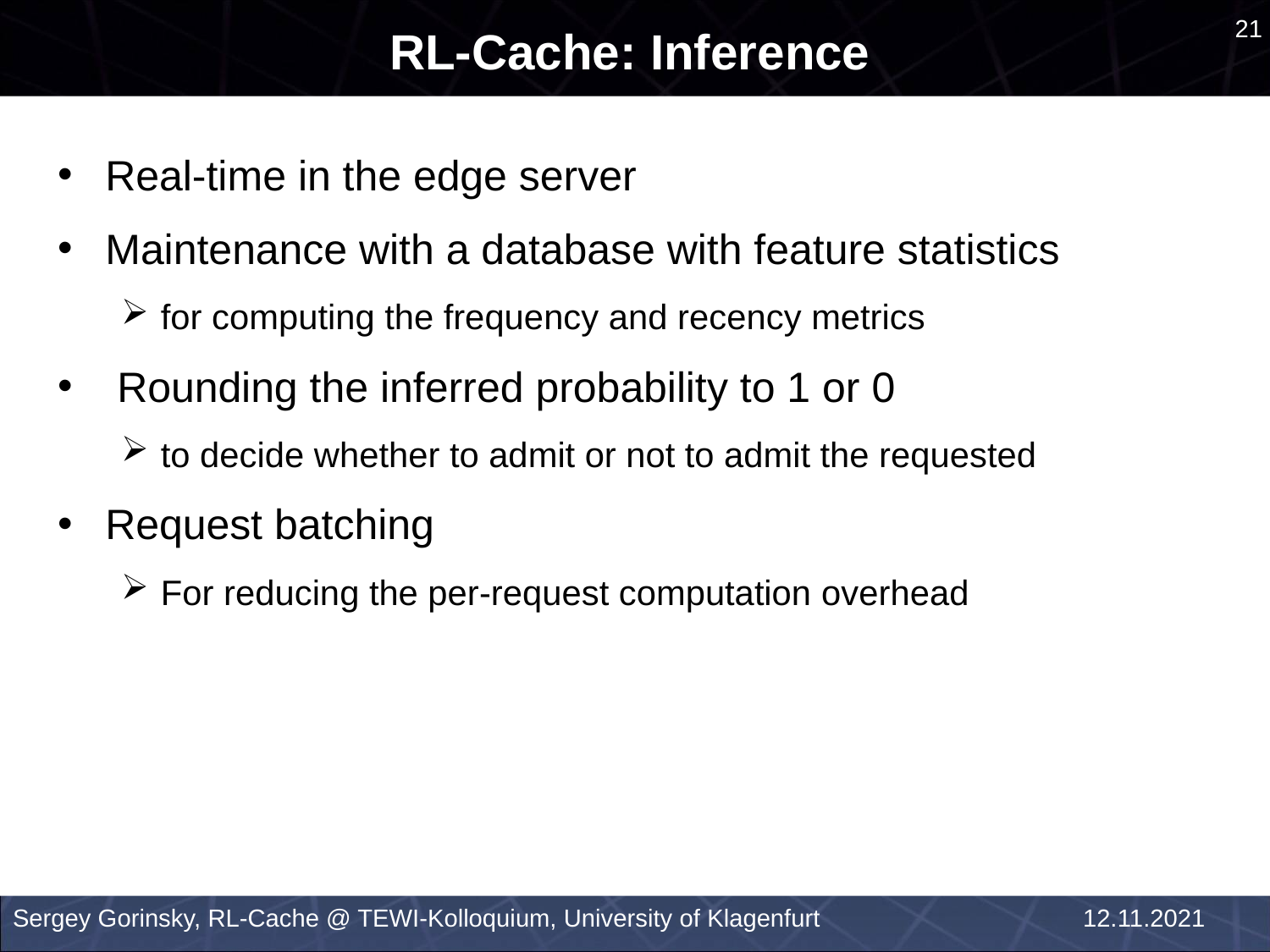

# RL-Cache: Inference
21

Real-time in the edge server
Maintenance with a database with feature statistics
for computing the frequency and recency metrics
 Rounding the inferred probability to 1 or 0
to decide whether to admit or not to admit the requested
Request batching
For reducing the per-request computation overhead
Sergey Gorinsky, RL-Cache @ TEWI-Kolloquium, University of Klagenfurt
12.11.2021